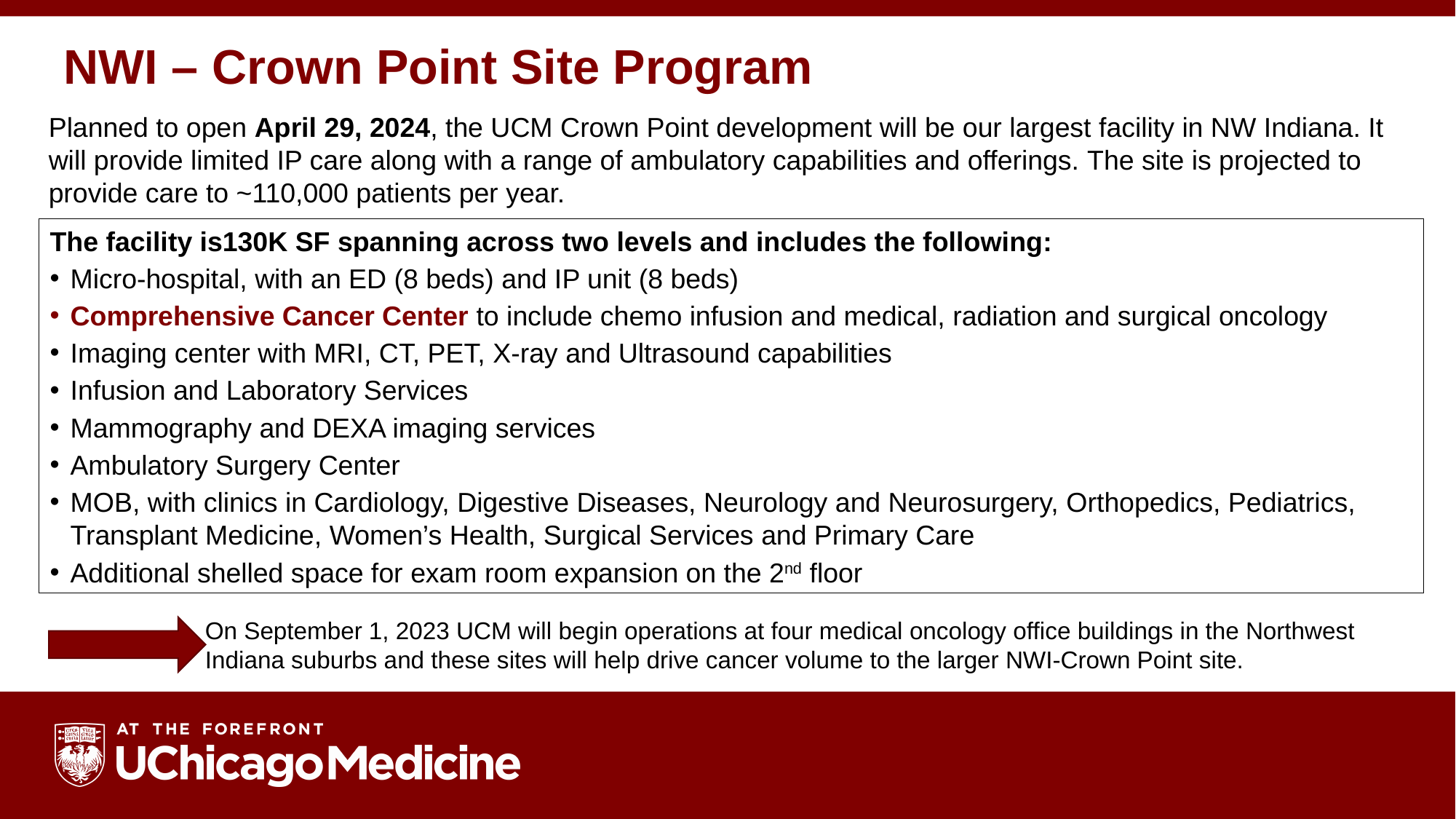

NWI – Crown Point Site Program
# Planned to open April 29, 2024, the UCM Crown Point development will be our largest facility in NW Indiana. It will provide limited IP care along with a range of ambulatory capabilities and offerings. The site is projected to provide care to ~110,000 patients per year.
The facility is130K SF spanning across two levels and includes the following:
Micro-hospital, with an ED (8 beds) and IP unit (8 beds)
Comprehensive Cancer Center to include chemo infusion and medical, radiation and surgical oncology
Imaging center with MRI, CT, PET, X-ray and Ultrasound capabilities
Infusion and Laboratory Services
Mammography and DEXA imaging services
Ambulatory Surgery Center
MOB, with clinics in Cardiology, Digestive Diseases, Neurology and Neurosurgery, Orthopedics, Pediatrics, Transplant Medicine, Women’s Health, Surgical Services and Primary Care
Additional shelled space for exam room expansion on the 2nd floor
On September 1, 2023 UCM will begin operations at four medical oncology office buildings in the Northwest Indiana suburbs and these sites will help drive cancer volume to the larger NWI-Crown Point site.